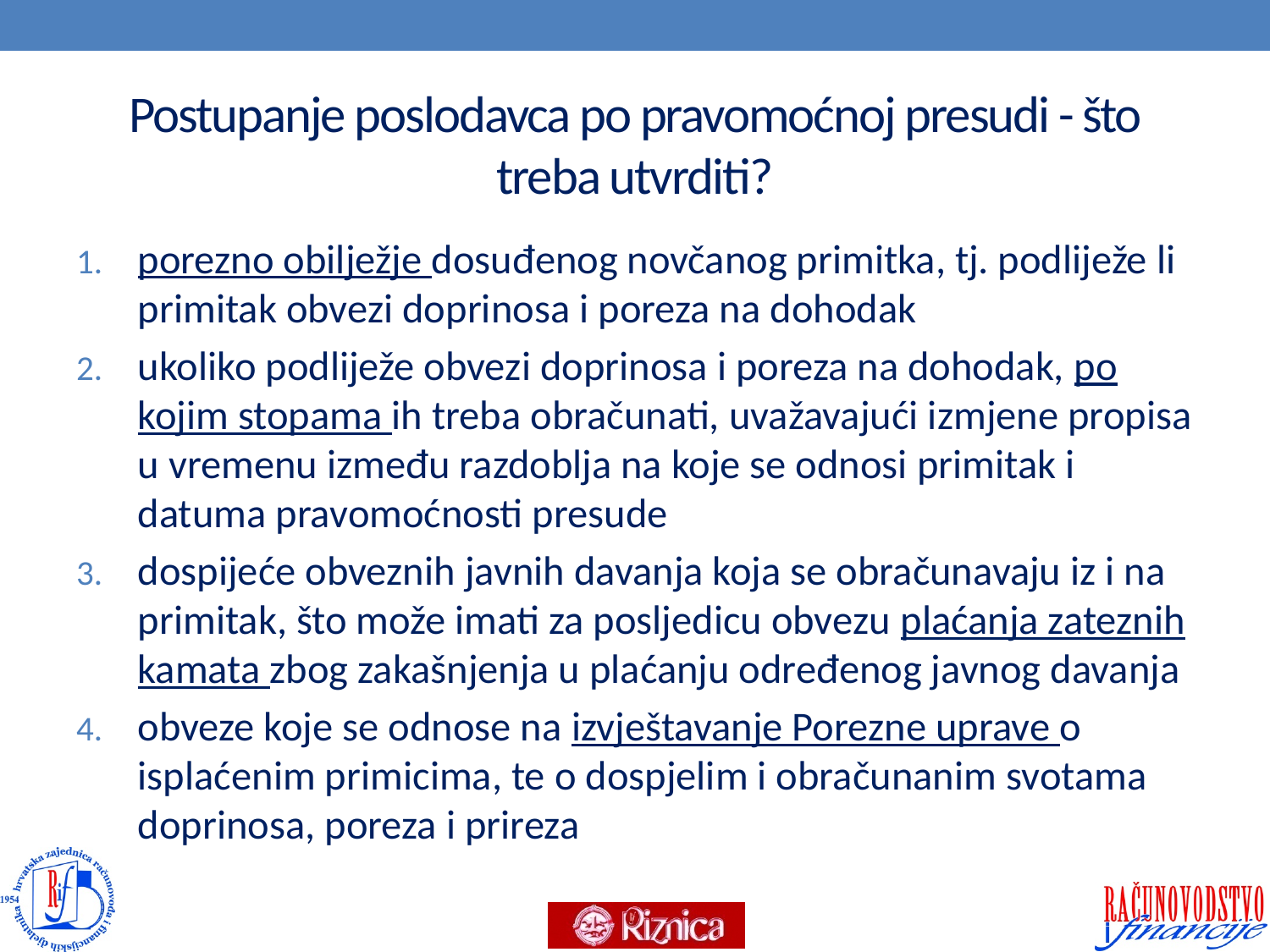

# Postupanje poslodavca po pravomoćnoj presudi - što treba utvrditi?
porezno obilježje dosuđenog novčanog primitka, tj. podliježe li primitak obvezi doprinosa i poreza na dohodak
ukoliko podliježe obvezi doprinosa i poreza na dohodak, po kojim stopama ih treba obračunati, uvažavajući izmjene propisa u vremenu između razdoblja na koje se odnosi primitak i datuma pravomoćnosti presude
dospijeće obveznih javnih davanja koja se obračunavaju iz i na primitak, što može imati za posljedicu obvezu plaćanja zateznih kamata zbog zakašnjenja u plaćanju određenog javnog davanja
obveze koje se odnose na izvještavanje Porezne uprave o isplaćenim primicima, te o dospjelim i obračunanim svotama doprinosa, poreza i prireza